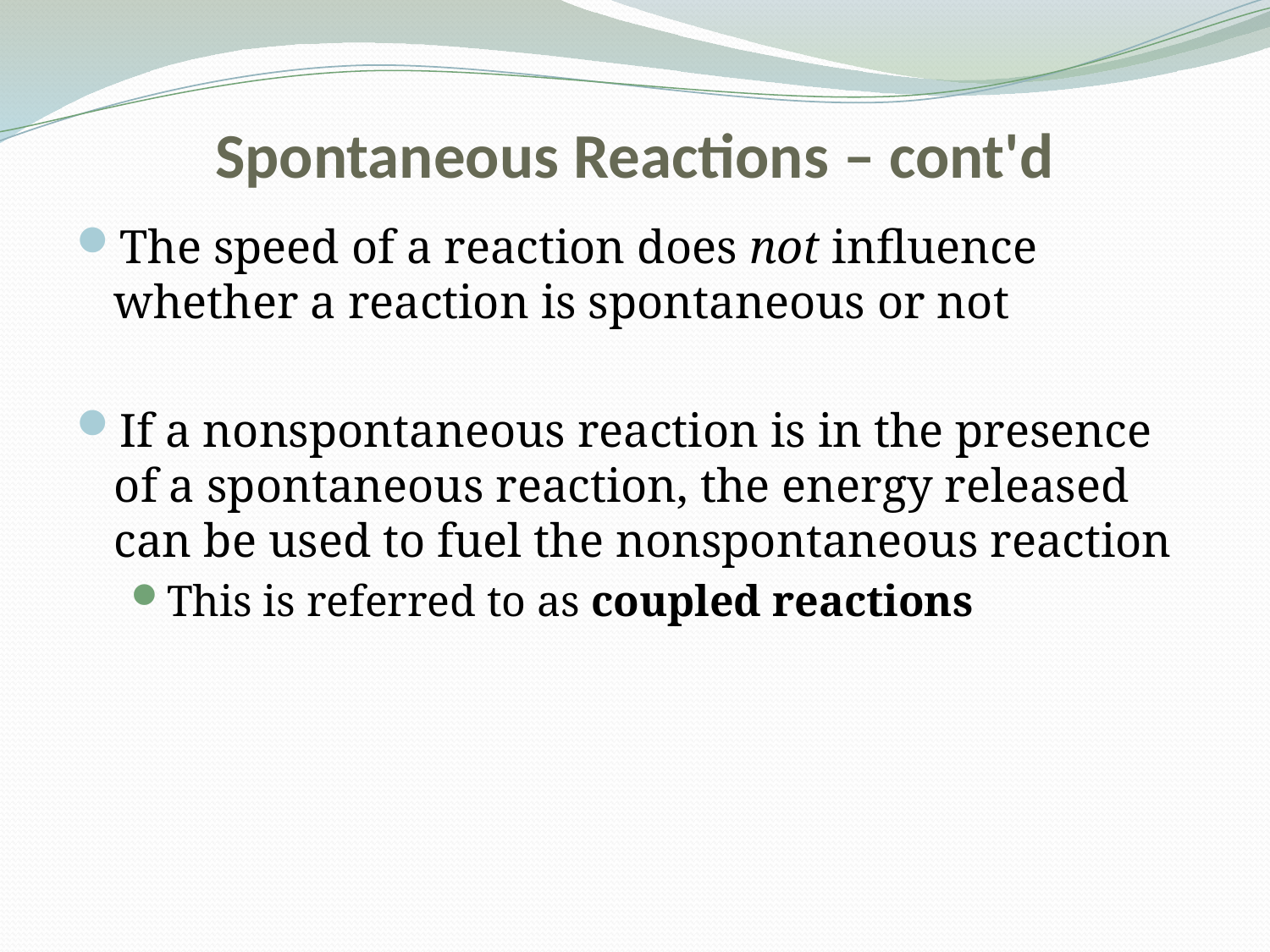

# Spontaneous Reactions – cont'd
The speed of a reaction does not influence whether a reaction is spontaneous or not

If a nonspontaneous reaction is in the presence of a spontaneous reaction, the energy released can be used to fuel the nonspontaneous reaction
This is referred to as coupled reactions